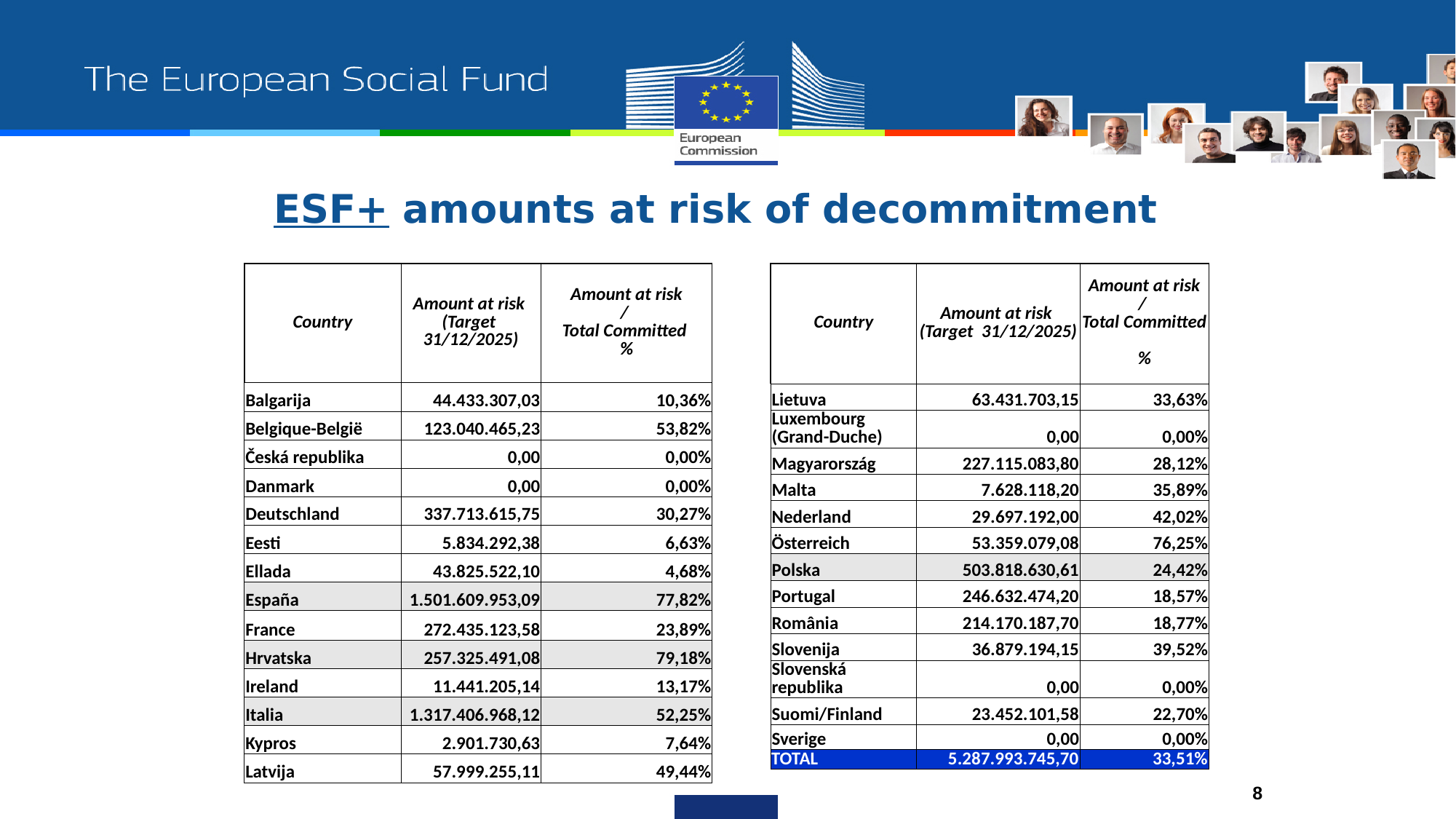

# ESF+ amounts at risk of decommitment
| Country | Amount at risk (Target 31/12/2025) | Amount at risk / Total Committed % |
| --- | --- | --- |
| Lietuva | 63.431.703,15 | 33,63% |
| Luxembourg (Grand-Duche) | 0,00 | 0,00% |
| Magyarország | 227.115.083,80 | 28,12% |
| Malta | 7.628.118,20 | 35,89% |
| Nederland | 29.697.192,00 | 42,02% |
| Österreich | 53.359.079,08 | 76,25% |
| Polska | 503.818.630,61 | 24,42% |
| Portugal | 246.632.474,20 | 18,57% |
| România | 214.170.187,70 | 18,77% |
| Slovenija | 36.879.194,15 | 39,52% |
| Slovenská republika | 0,00 | 0,00% |
| Suomi/Finland | 23.452.101,58 | 22,70% |
| Sverige | 0,00 | 0,00% |
| TOTAL | 5.287.993.745,70 | 33,51% |
| Country | Amount at risk (Target 31/12/2025) | Amount at risk / Total Committed % |
| --- | --- | --- |
| Balgarija | 44.433.307,03 | 10,36% |
| Belgique-België | 123.040.465,23 | 53,82% |
| Česká republika | 0,00 | 0,00% |
| Danmark | 0,00 | 0,00% |
| Deutschland | 337.713.615,75 | 30,27% |
| Eesti | 5.834.292,38 | 6,63% |
| Ellada | 43.825.522,10 | 4,68% |
| España | 1.501.609.953,09 | 77,82% |
| France | 272.435.123,58 | 23,89% |
| Hrvatska | 257.325.491,08 | 79,18% |
| Ireland | 11.441.205,14 | 13,17% |
| Italia | 1.317.406.968,12 | 52,25% |
| Kypros | 2.901.730,63 | 7,64% |
| Latvija | 57.999.255,11 | 49,44% |
8